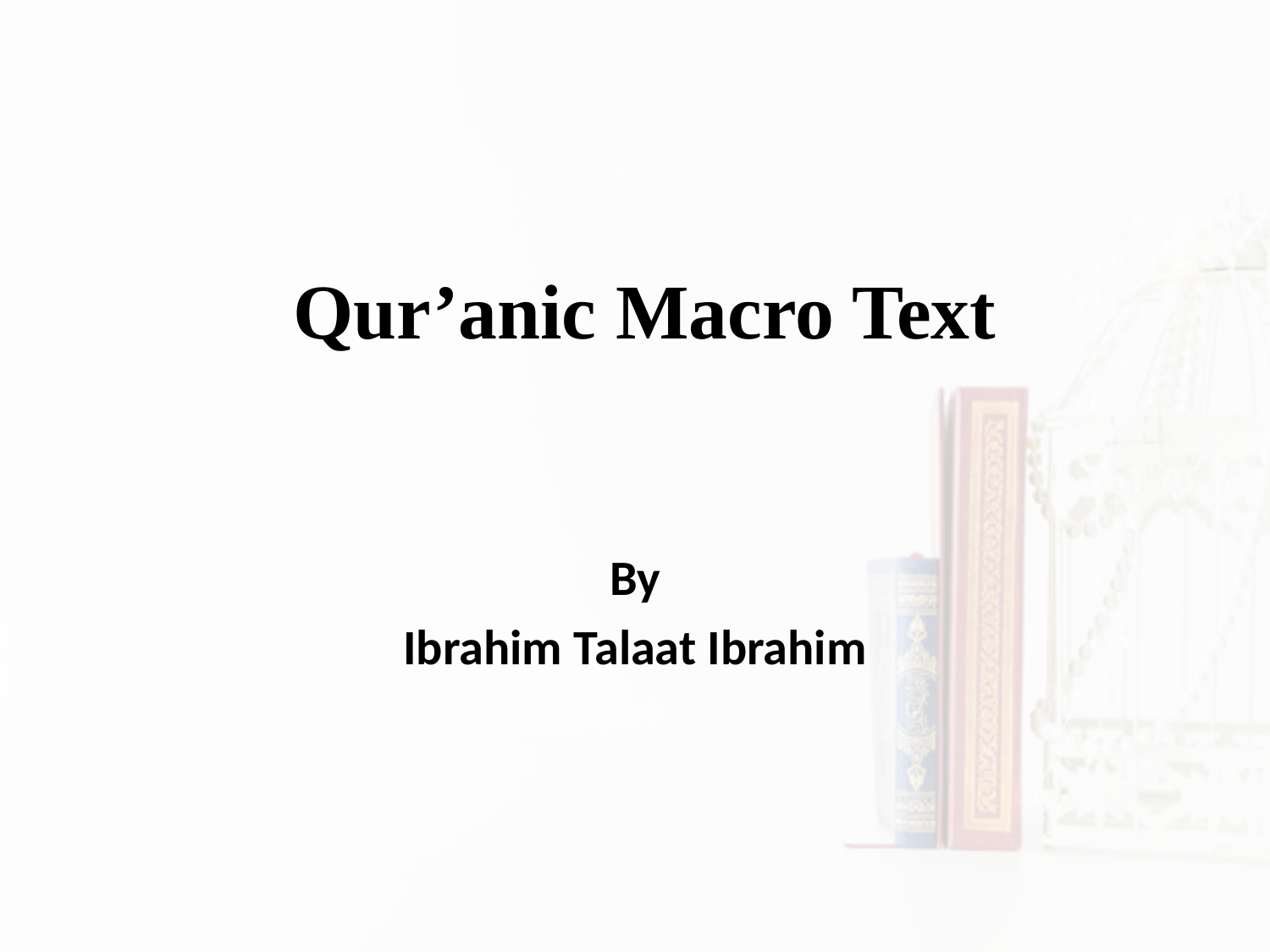

# Qur’anic Macro Text
By
Ibrahim Talaat Ibrahim